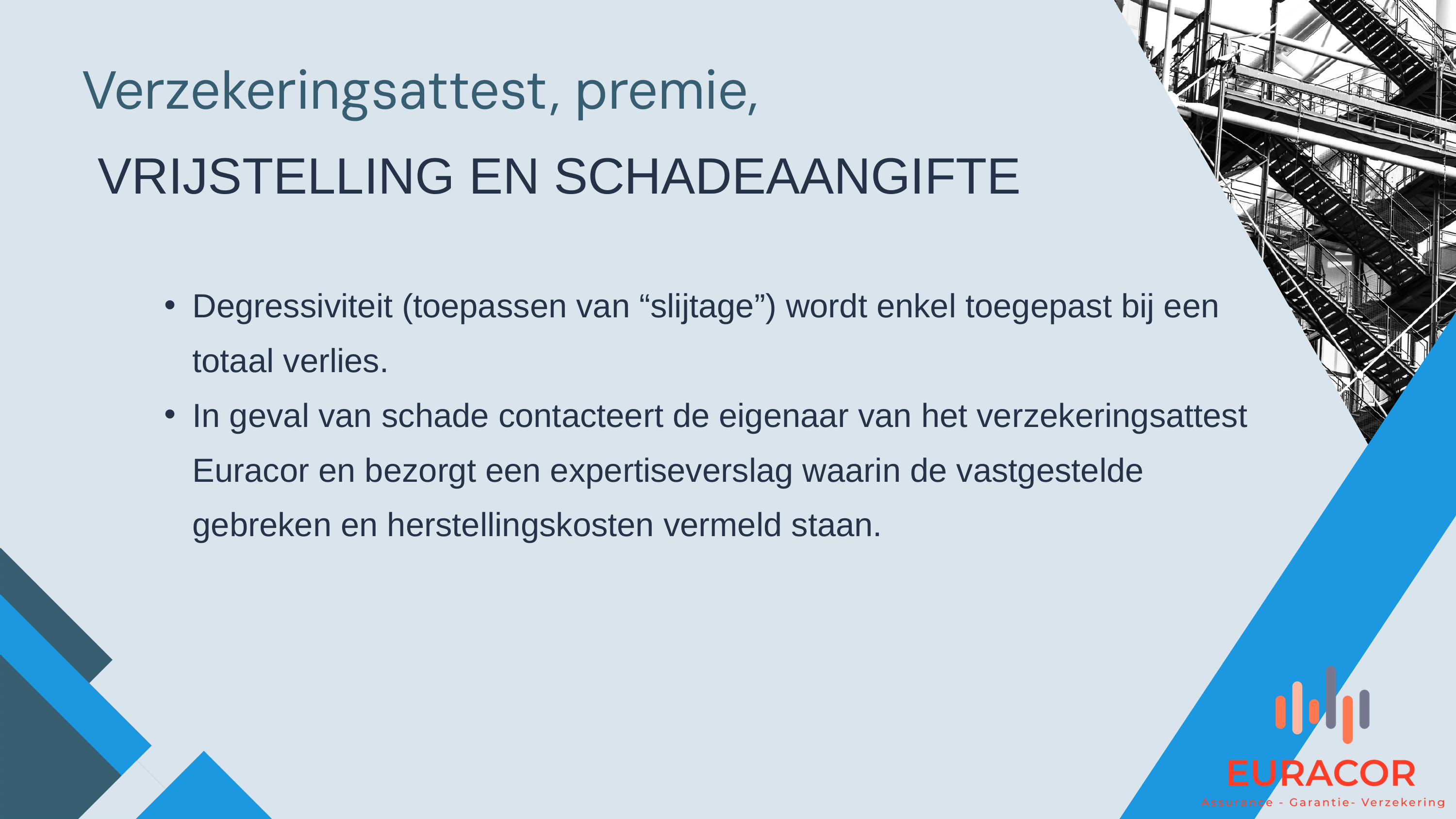

Verzekeringsattest, premie,
VRIJSTELLING EN SCHADEAANGIFTE

Degressiviteit (toepassen van “slijtage”) wordt enkel toegepast bij een totaal verlies.
In geval van schade contacteert de eigenaar van het verzekeringsattest Euracor en bezorgt een expertiseverslag waarin de vastgestelde gebreken en herstellingskosten vermeld staan.